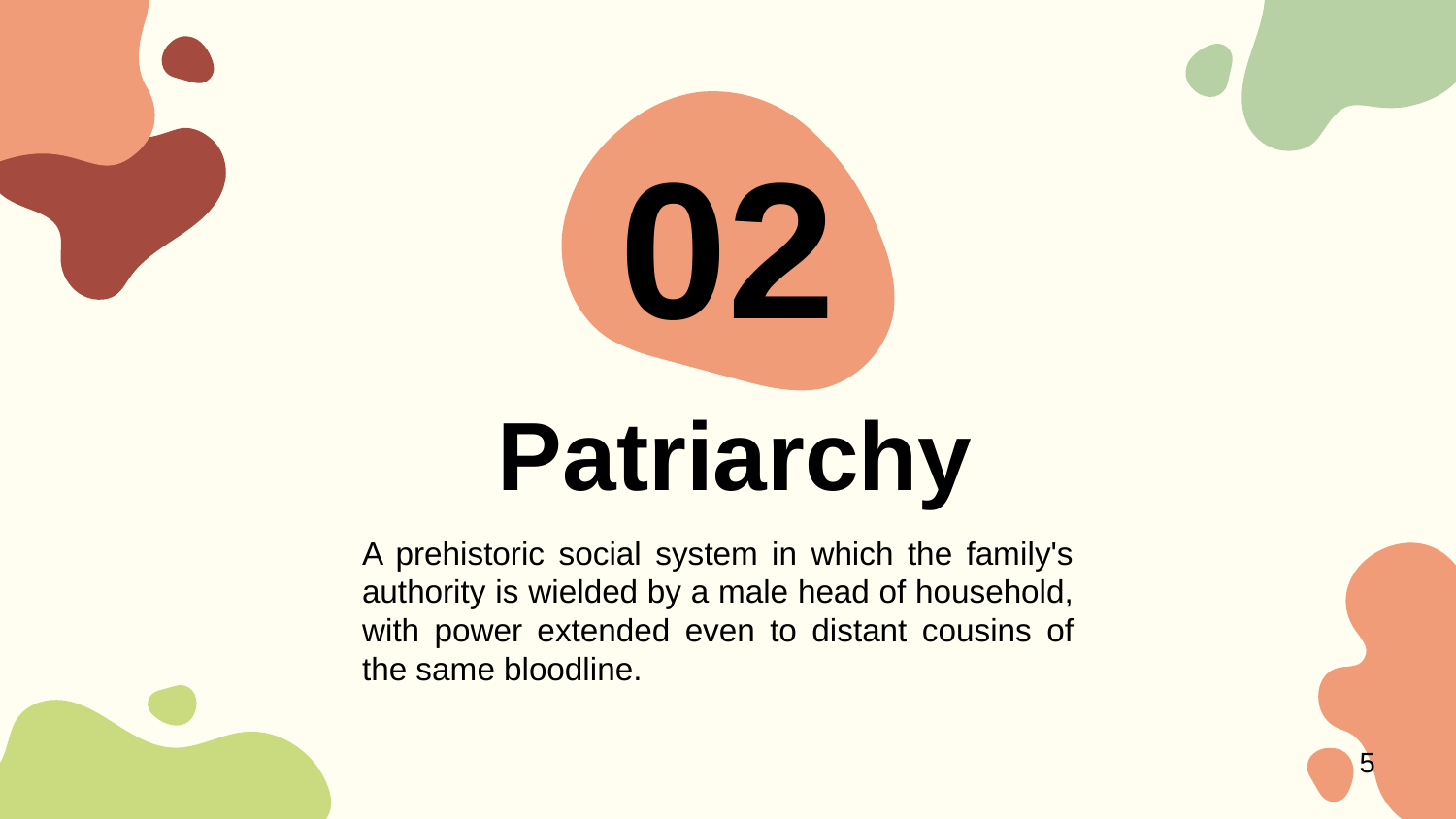

02
# Patriarchy
A prehistoric social system in which the family's authority is wielded by a male head of household, with power extended even to distant cousins of the same bloodline.
5